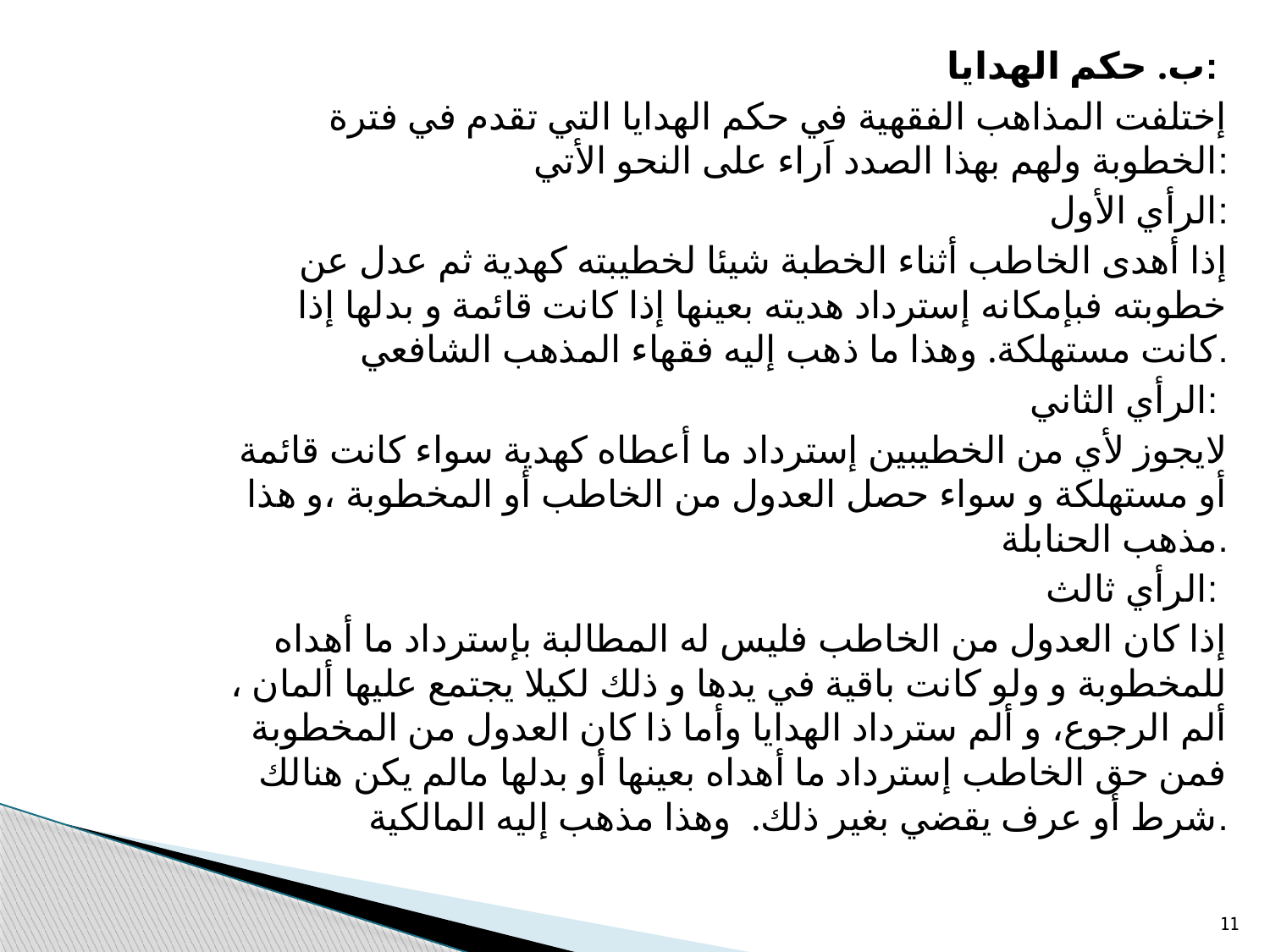

ب. حكم الهدايا:
إختلفت المذاهب الفقهية في حكم الهدايا التي تقدم في فترة الخطوبة ولهم بهذا الصدد اَراء على النحو الأتي:
الرأي الأول:
 إذا أهدى الخاطب أثناء الخطبة شيئا لخطيبته كهدية ثم عدل عن خطوبته فبإمكانه إسترداد هديته بعينها إذا كانت قائمة و بدلها إذا كانت مستهلكة. وهذا ما ذهب إليه فقهاء المذهب الشافعي.
الرأي الثاني:
لايجوز لأي من الخطيبين إسترداد ما أعطاه كهدية سواء كانت قائمة أو مستهلكة و سواء حصل العدول من الخاطب أو المخطوبة ،و هذا مذهب الحنابلة.
الرأي ثالث:
إذا كان العدول من الخاطب فليس له المطالبة بإسترداد ما أهداه للمخطوبة و ولو كانت باقية في يدها و ذلك لكيلا يجتمع عليها ألمان ، ألم الرجوع، و ألم سترداد الهدايا وأما ذا كان العدول من المخطوبة فمن حق الخاطب إسترداد ما أهداه بعينها أو بدلها مالم يكن هنالك شرط أو عرف يقضي بغير ذلك.  وهذا مذهب إليه المالكية.

11